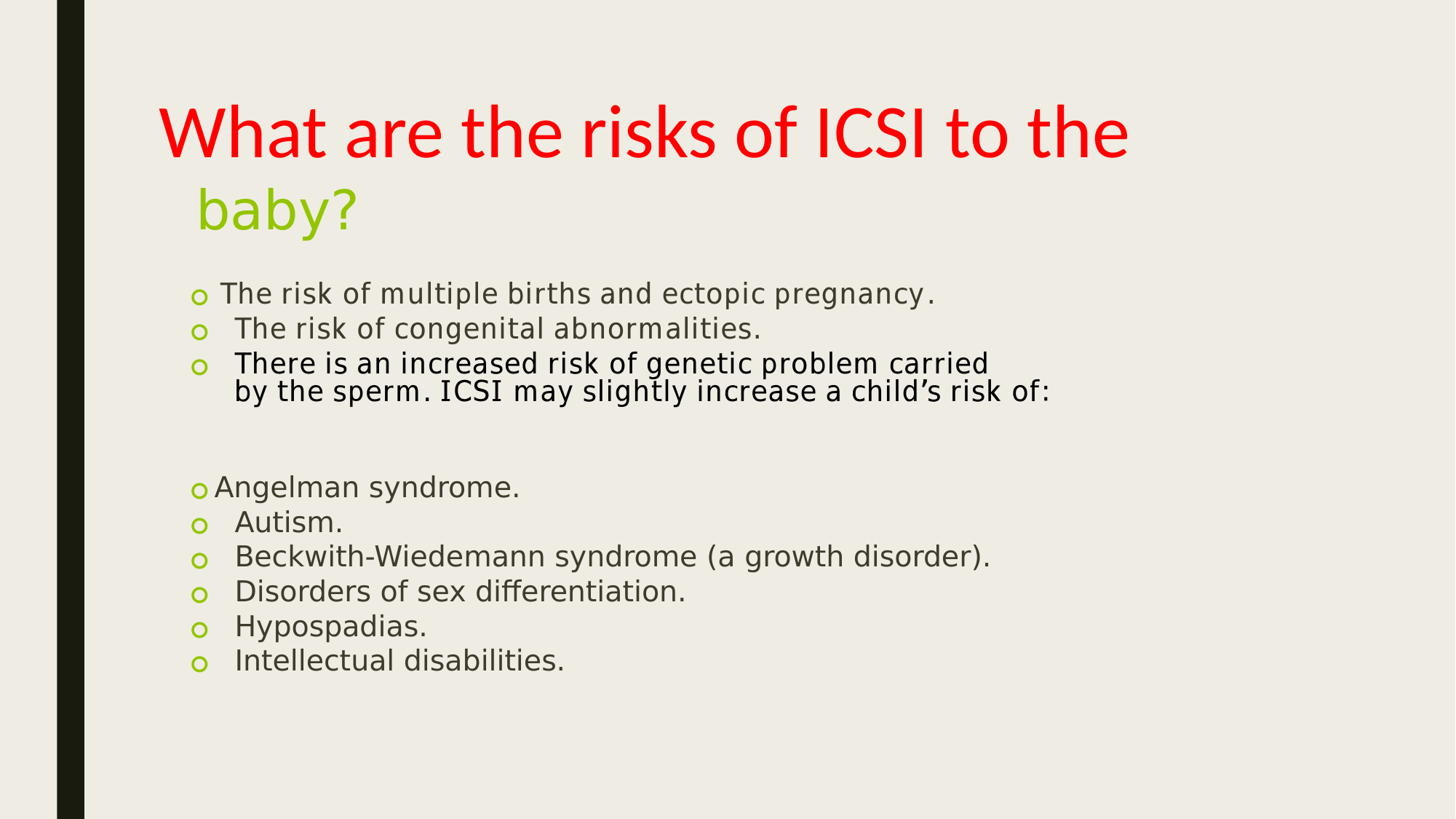

# What are the risks of ICSI to the
baby?
🞇  The risk of multiple births and ectopic pregnancy.
🞇
🞇
The risk of congenital abnormalities.
There is an increased risk of genetic problem carried
by the sperm. ICSI may slightly increase a child’s risk of:
🞇 Angelman syndrome.
🞇
🞇
🞇
🞇
🞇
Autism.
Beckwith-Wiedemann syndrome (a growth disorder).
Disorders of sex differentiation.
Hypospadias.
Intellectual disabilities.